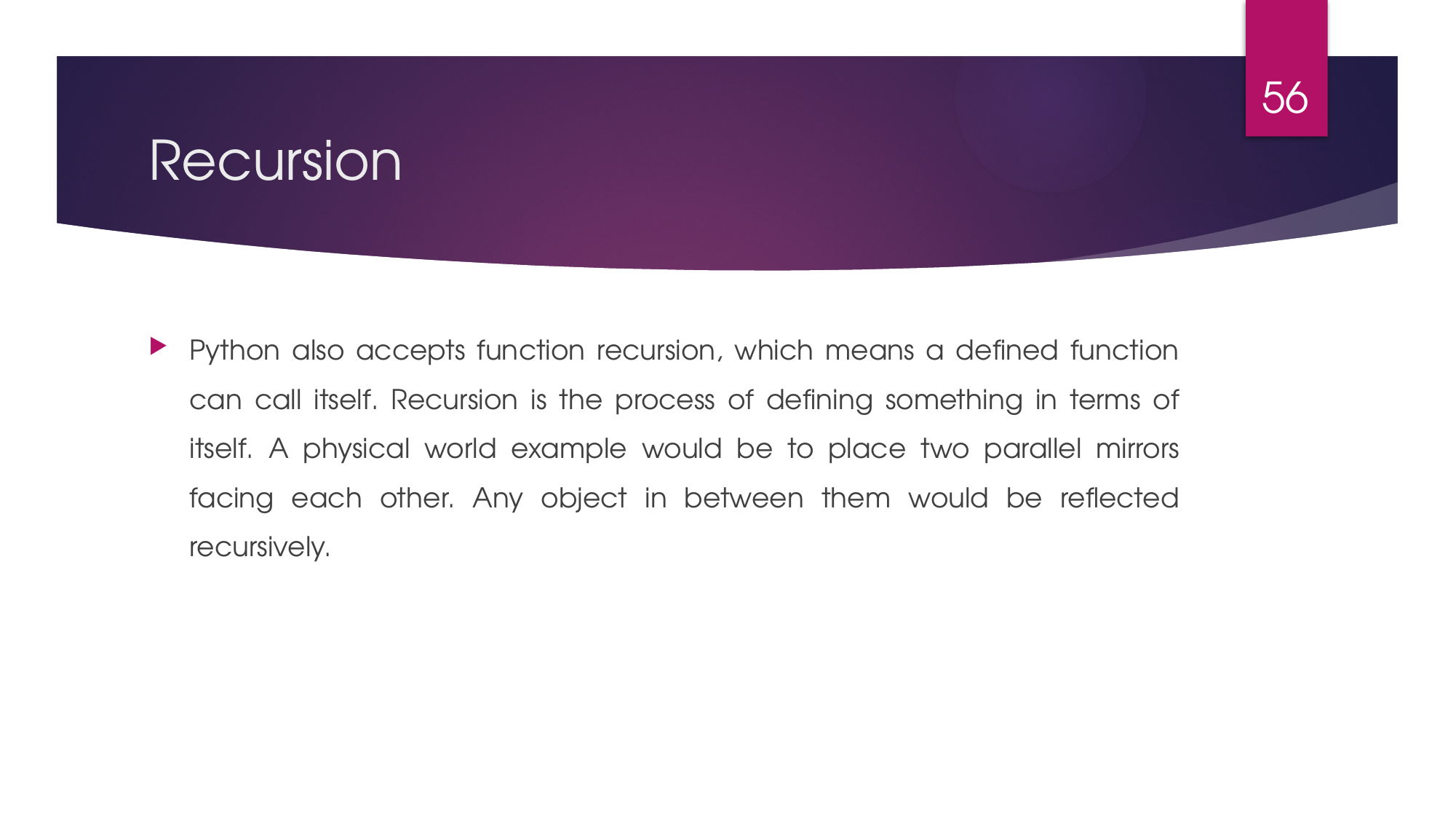

56
# Recursion
Python also accepts function recursion, which means a defined function can call itself. Recursion is the process of defining something in terms of itself. A physical world example would be to place two parallel mirrors facing each other. Any object in between them would be reflected recursively.